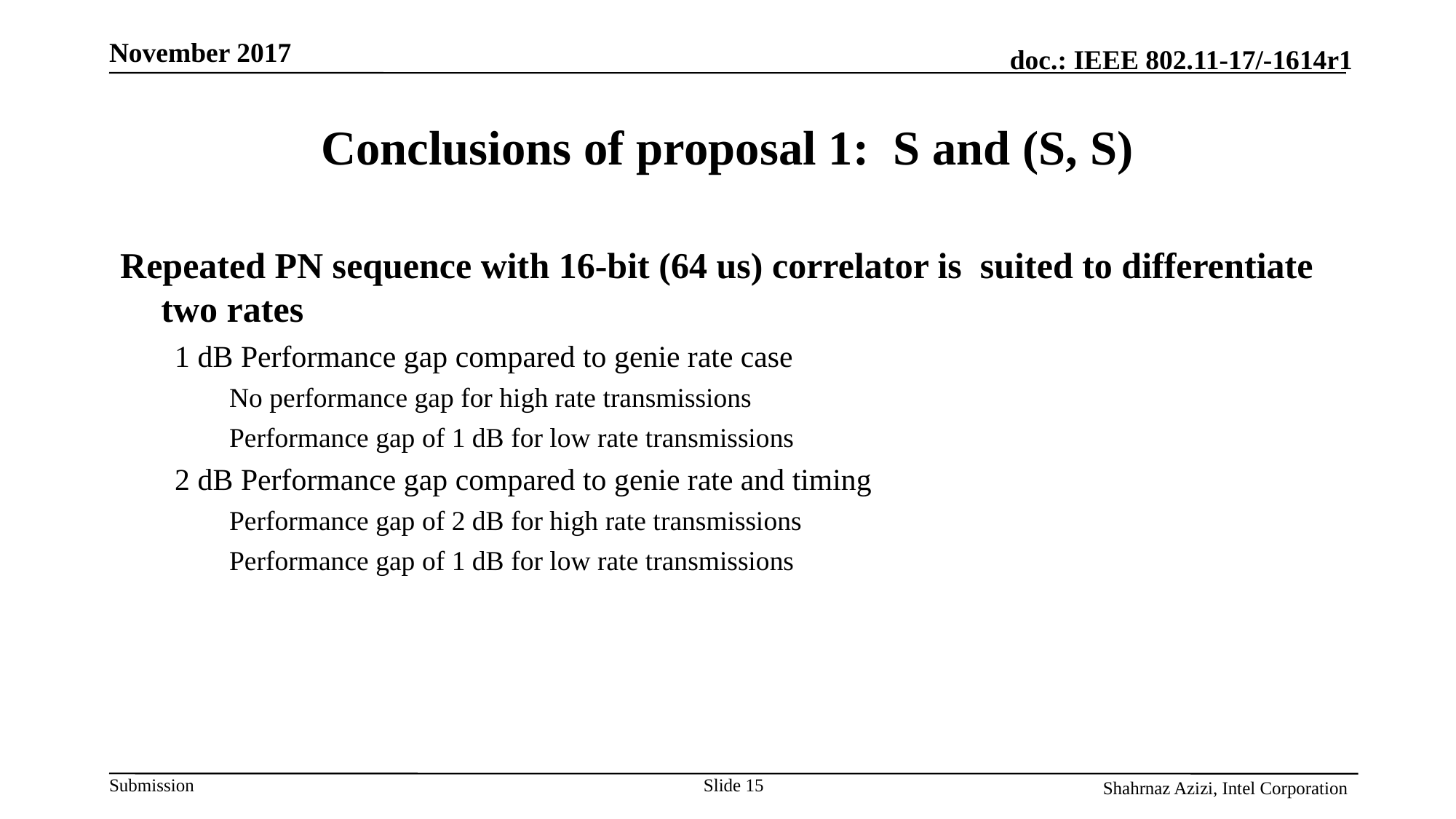

November 2017
# Conclusions of proposal 1:  S and (S, S)
Repeated PN sequence with 16-bit (64 us) correlator is  suited to differentiate two rates
1 dB Performance gap compared to genie rate case
No performance gap for high rate transmissions
Performance gap of 1 dB for low rate transmissions
2 dB Performance gap compared to genie rate and timing
Performance gap of 2 dB for high rate transmissions
Performance gap of 1 dB for low rate transmissions

Slide 15
Shahrnaz Azizi, Intel Corporation